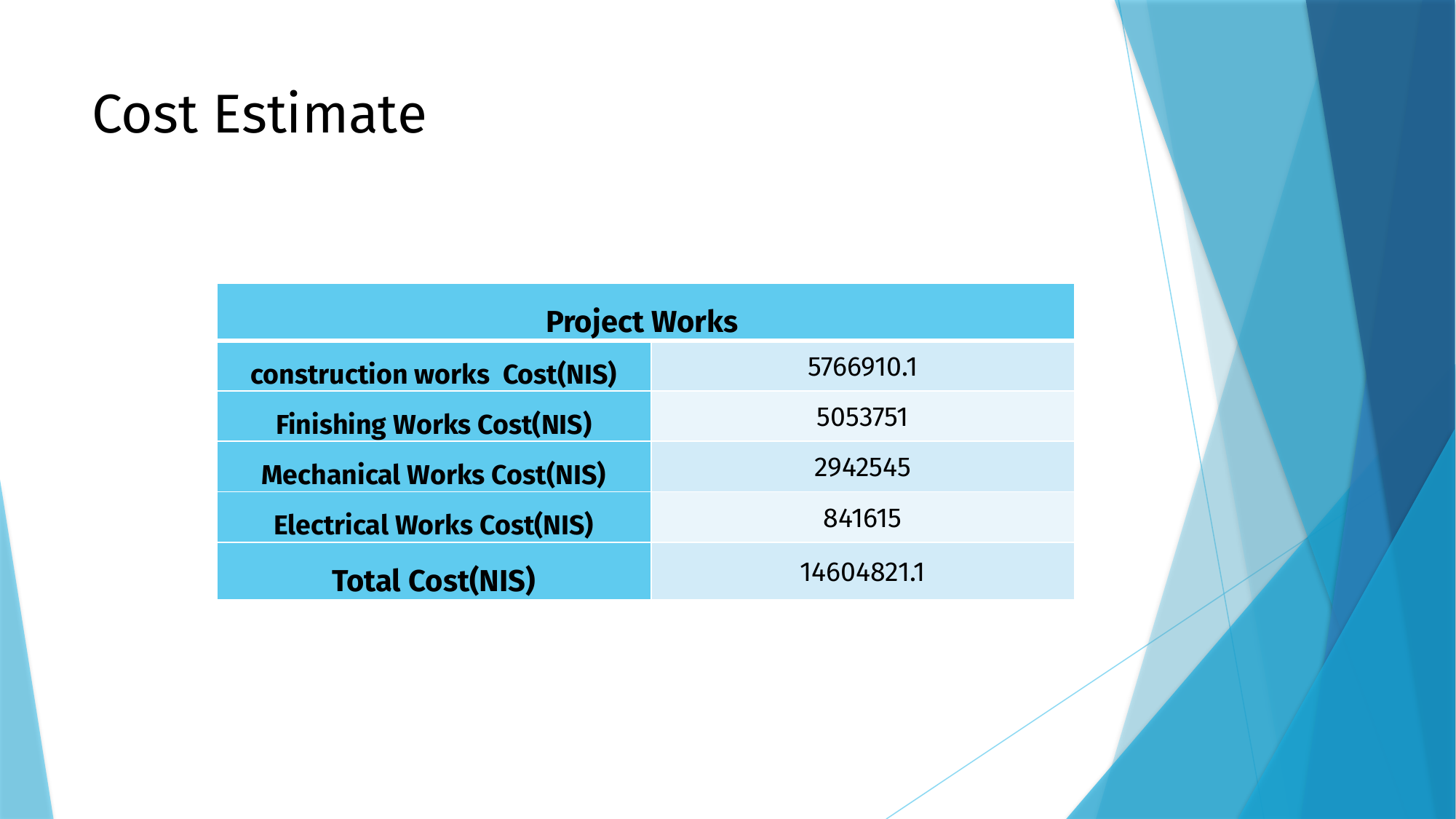

# Cost Estimate
| Project Works |  |
| --- | --- |
| construction works Cost(NIS) | 5766910.1 |
| Finishing Works Cost(NIS) | 5053751 |
| Mechanical Works Cost(NIS) | 2942545 |
| Electrical Works Cost(NIS) | 841615 |
| Total Cost(NIS) | 14604821.1 |